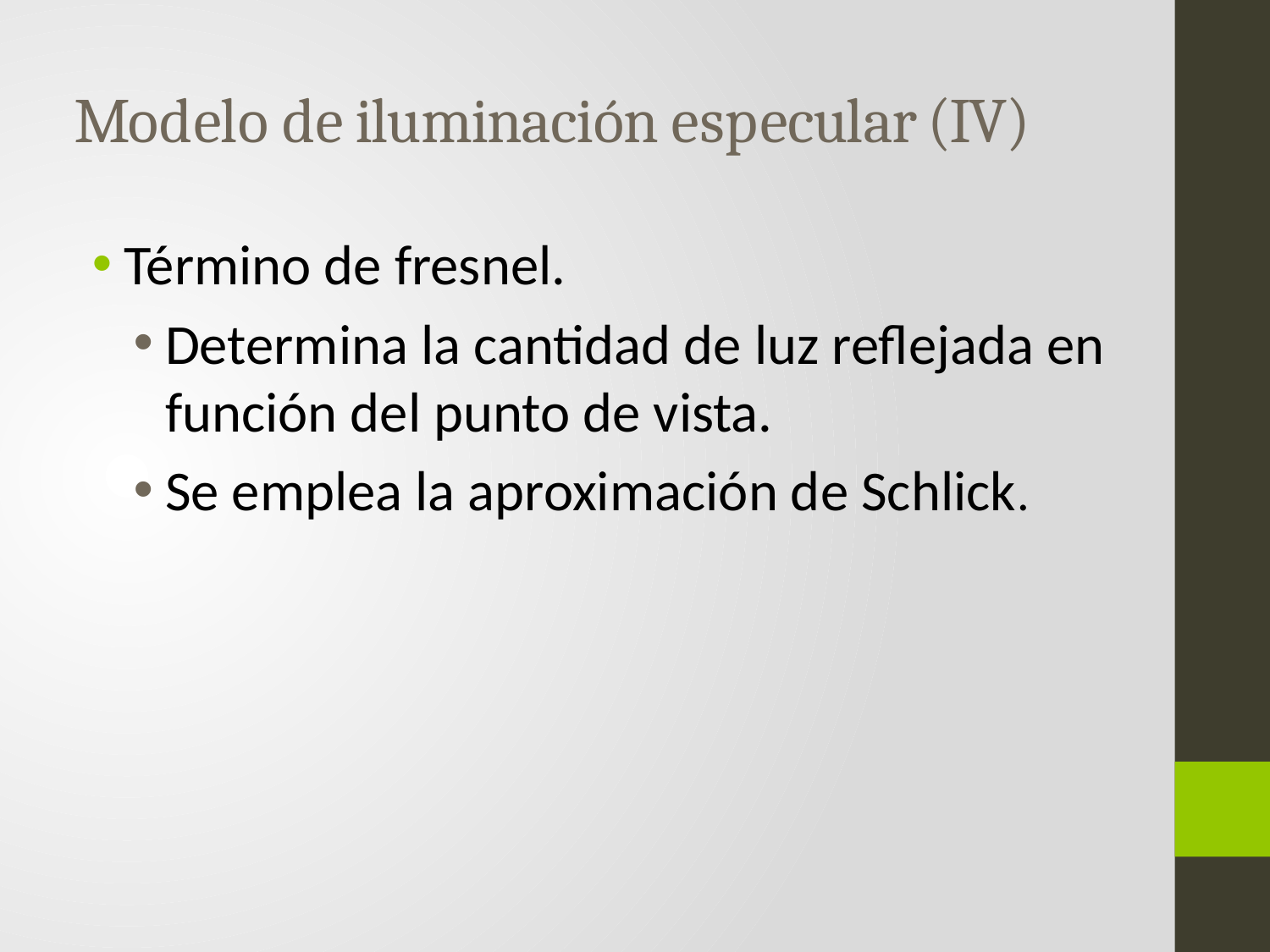

# Modelo de iluminación especular (IV)
Término de fresnel.
Determina la cantidad de luz reflejada en función del punto de vista.
Se emplea la aproximación de Schlick.